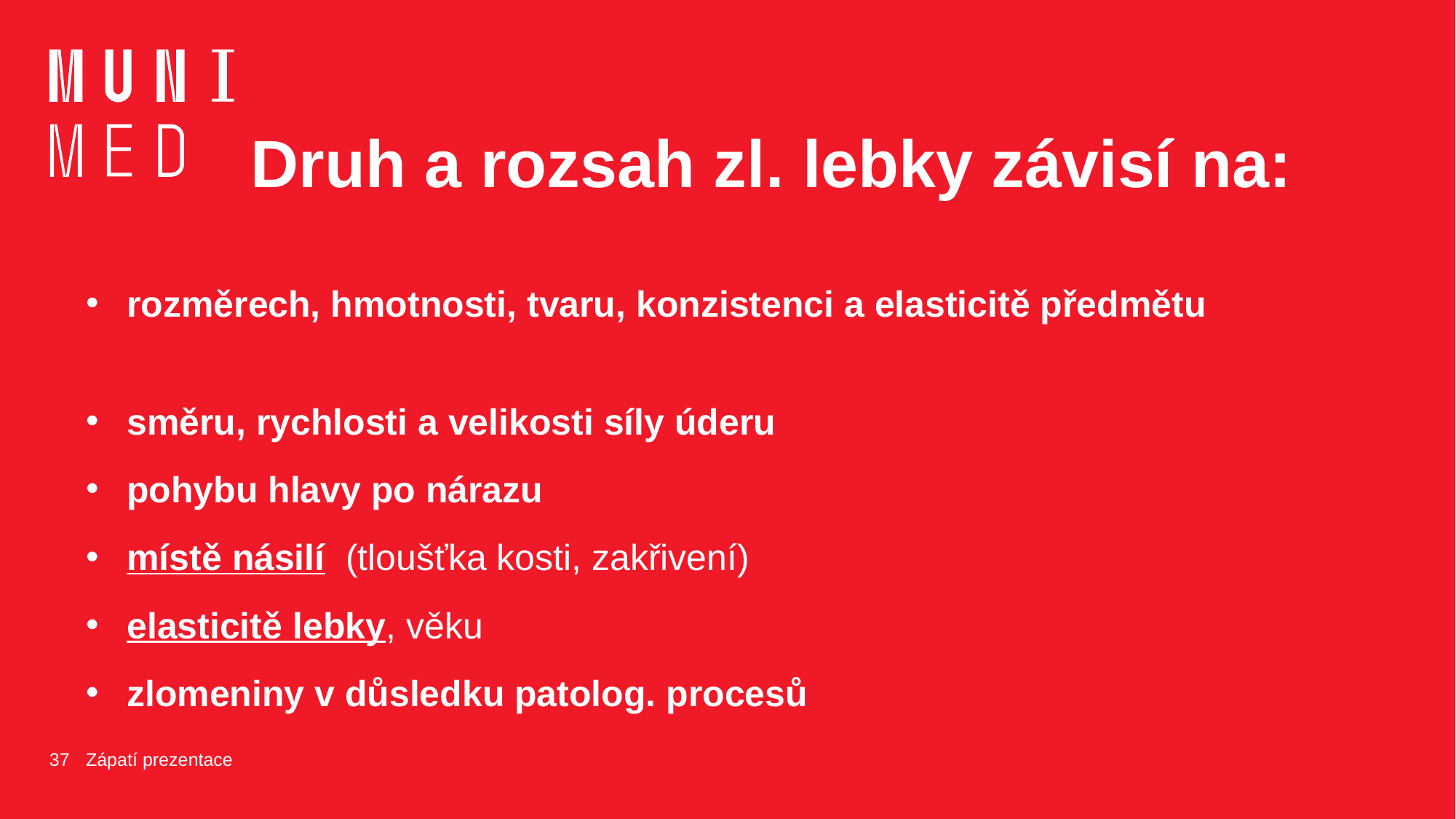

# Druh a rozsah zl. lebky závisí na:
rozměrech, hmotnosti, tvaru, konzistenci a elasticitě předmětu
směru, rychlosti a velikosti síly úderu
pohybu hlavy po nárazu
místě násilí  (tloušťka kosti, zakřivení)
elasticitě lebky, věku
zlomeniny v důsledku patolog. procesů

37
Zápatí prezentace